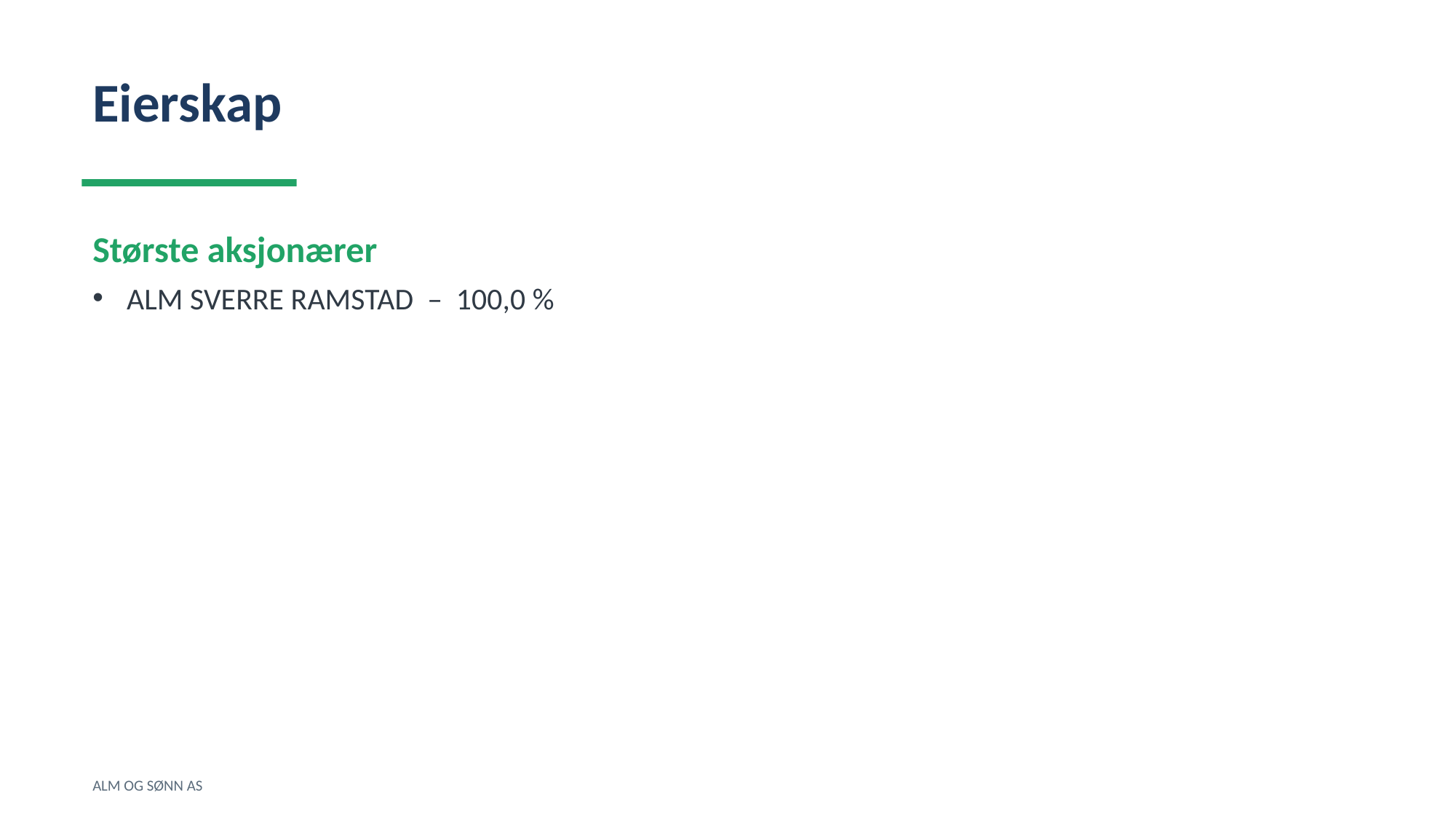

Eierskap

Største aksjonærer
ALM SVERRE RAMSTAD  –  100,0 %
ALM OG SØNN AS